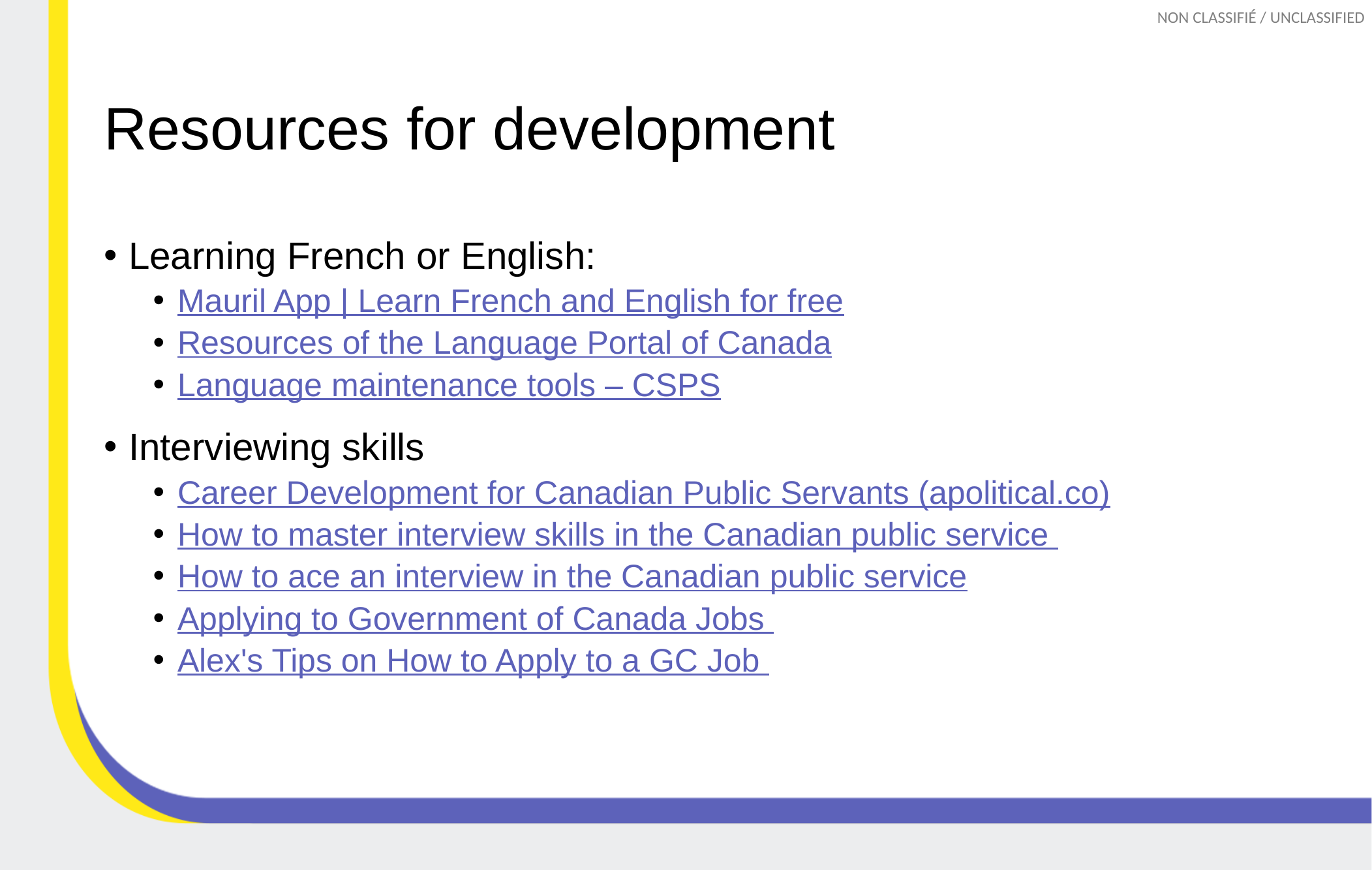

# Resources for development
Learning French or English:
Mauril App | Learn French and English for free
Resources of the Language Portal of Canada
Language maintenance tools – CSPS
Interviewing skills
Career Development for Canadian Public Servants (apolitical.co)
How to master interview skills in the Canadian public service
How to ace an interview in the Canadian public service
Applying to Government of Canada Jobs
Alex's Tips on How to Apply to a GC Job